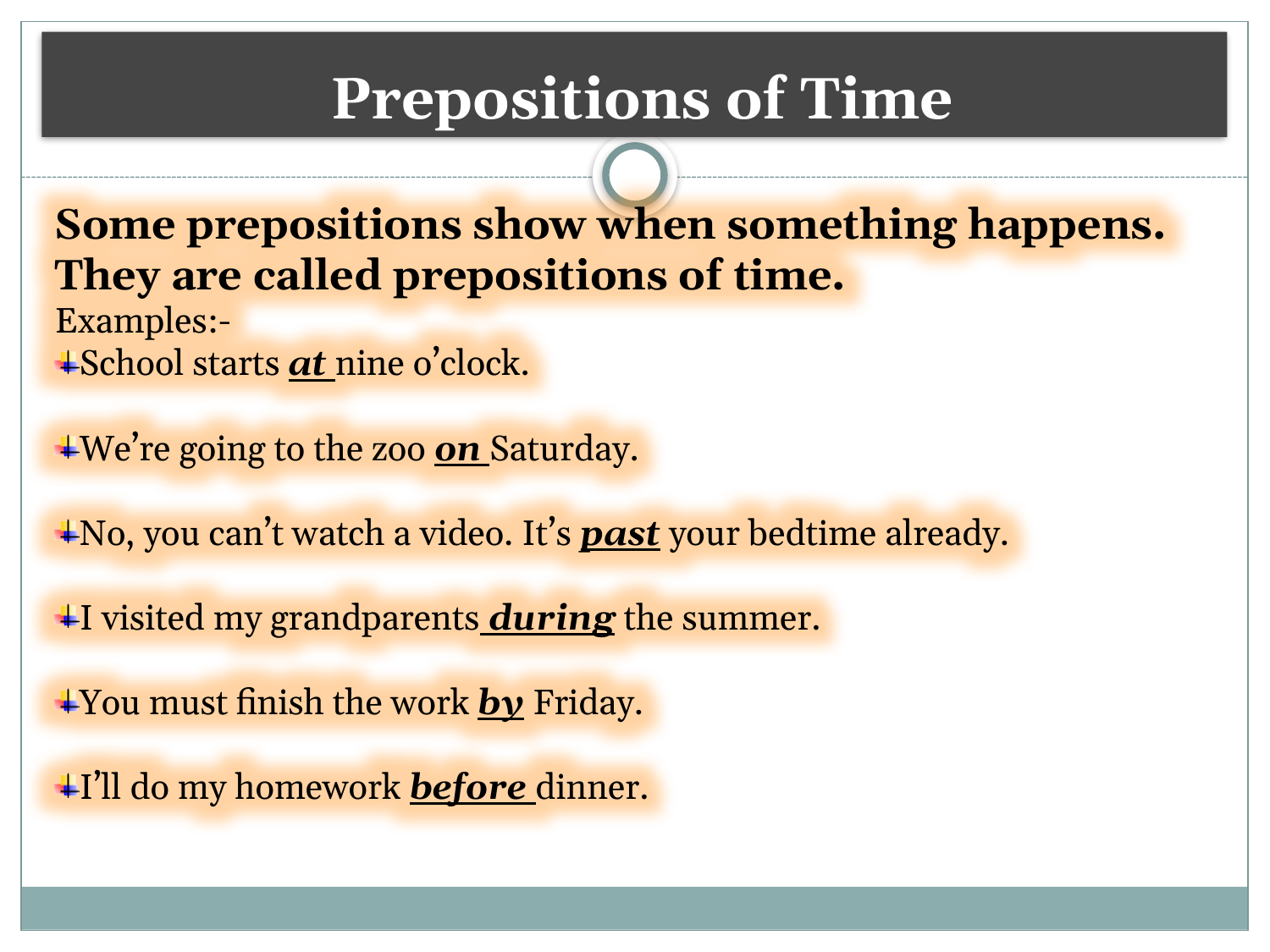

# Prepositions of Time
Some prepositions show when something happens. They are called prepositions of time.
Examples:-
School starts at nine o’clock.

We’re going to the zoo on Saturday.

No, you can’t watch a video. It’s past your bedtime already.

I visited my grandparents during the summer.

You must finish the work by Friday.

I’ll do my homework before dinner.